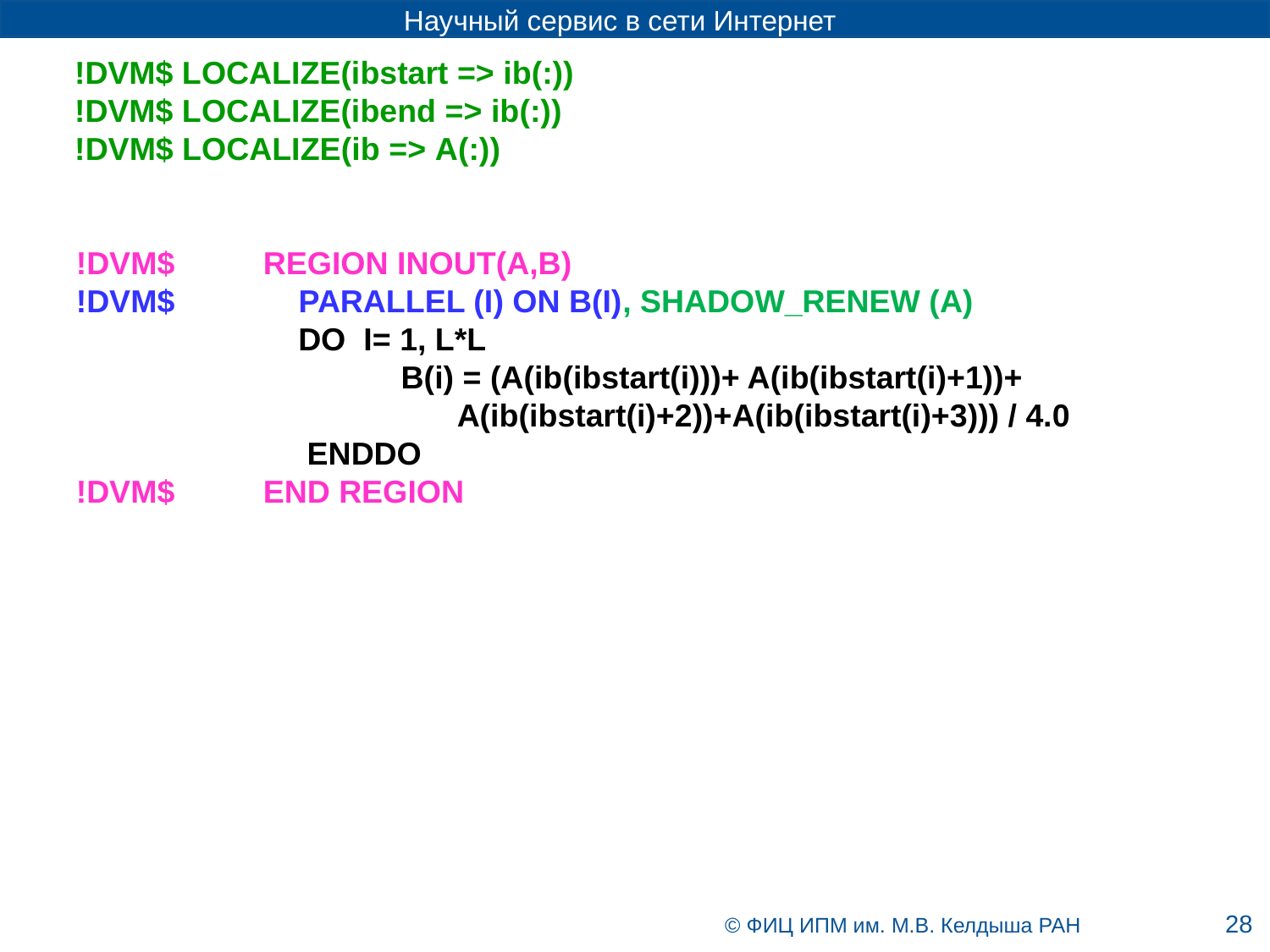

!DVM$ LOCALIZE(ibstart => ib(:))
       !DVM$ LOCALIZE(ibend => ib(:))
       !DVM$ LOCALIZE(ib => A(:))

!DVM$          REGION INOUT(A,B)
!DVM$              PARALLEL (I) ON B(I), SHADOW_RENEW (A)
                         DO  I= 1, L*L
		        B(i) = (A(ib(ibstart(i)))+ A(ib(ibstart(i)+1))+
			A(ib(ibstart(i)+2))+A(ib(ibstart(i)+3))) / 4.0
                          ENDDO
!DVM$          END REGION

28